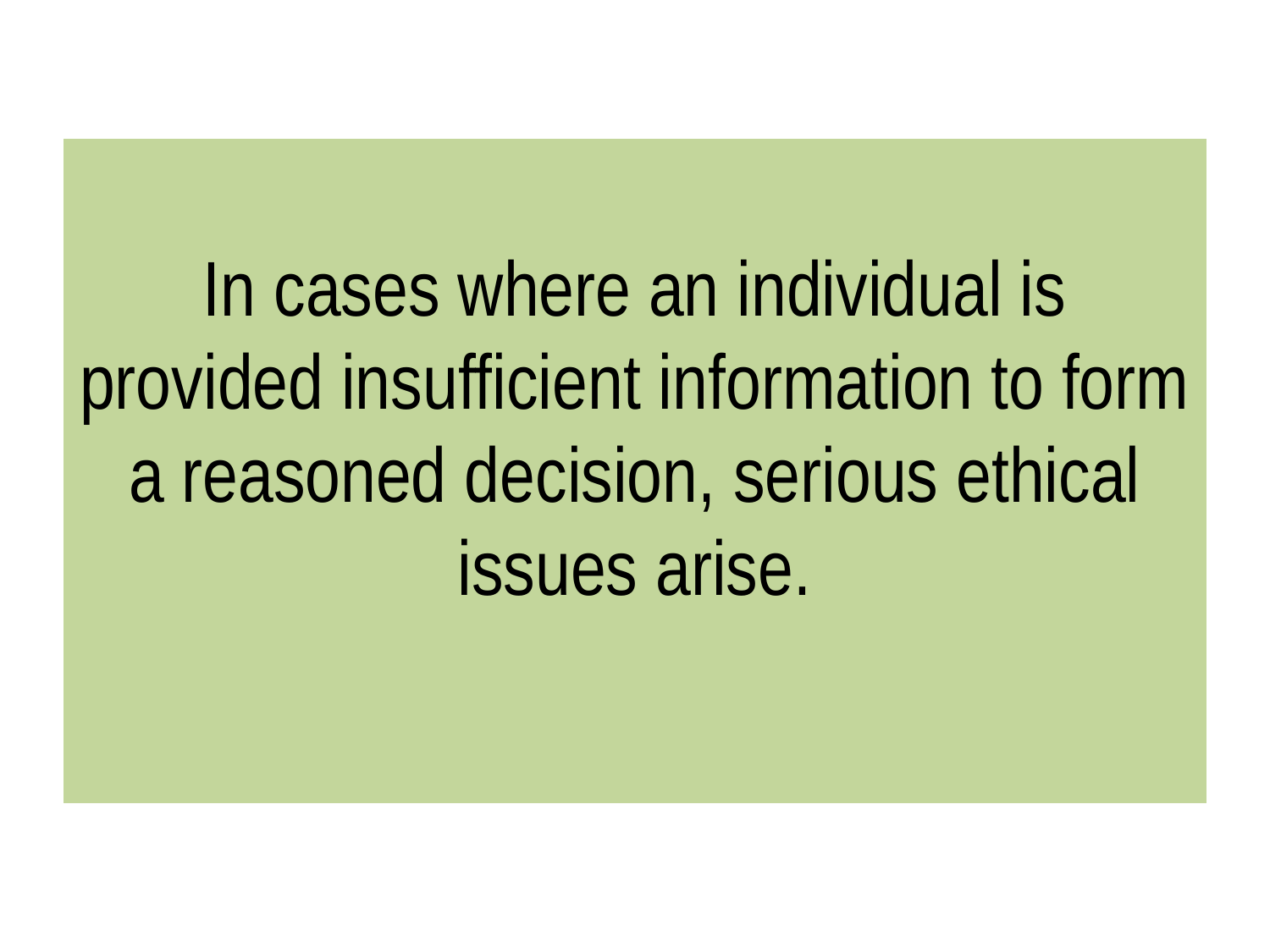

# In cases where an individual is provided insufficient information to form a reasoned decision, serious ethical issues arise.